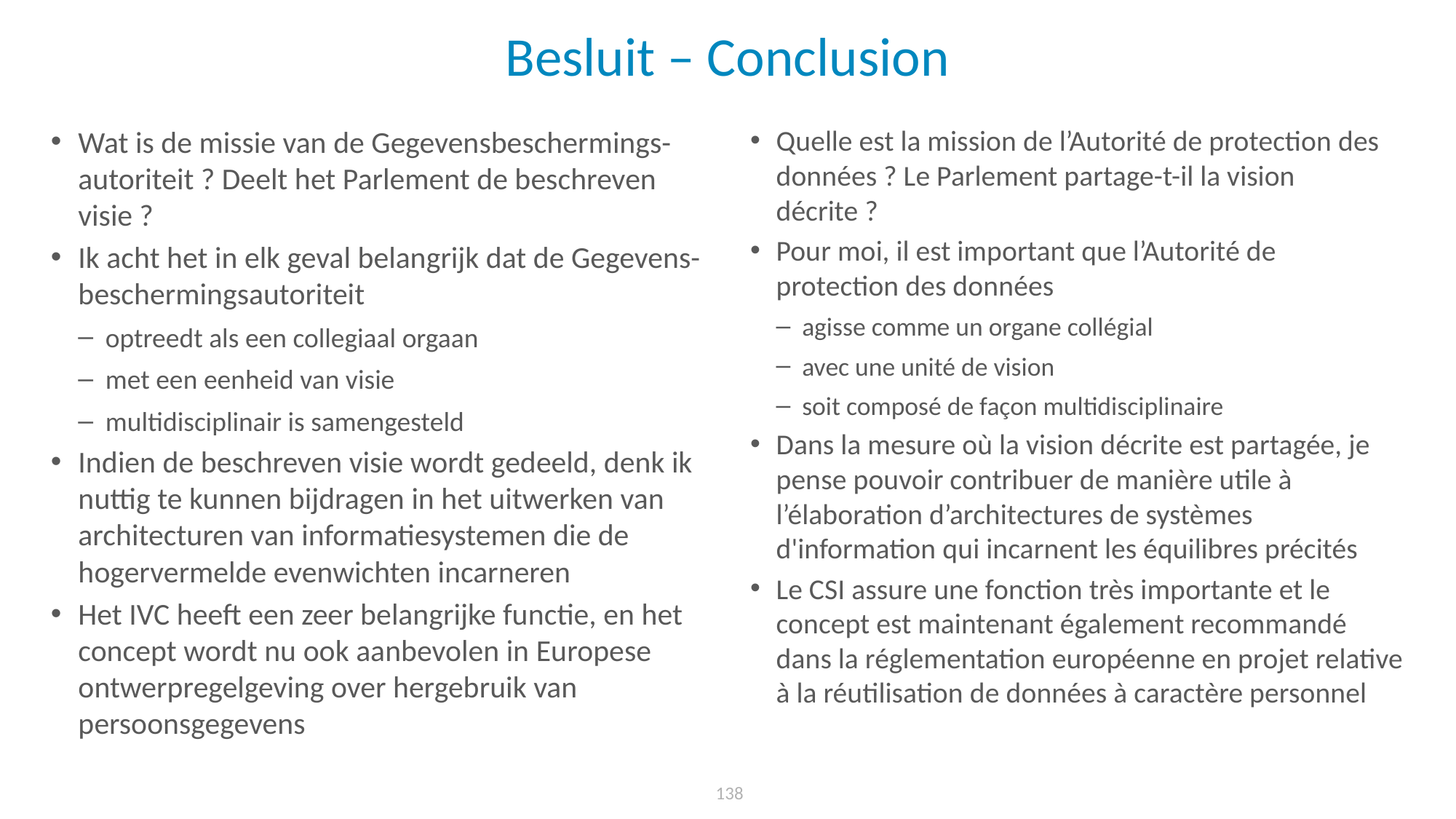

# Besluit – Conclusion
Wat is de missie van de Gegevensbeschermings-autoriteit ? Deelt het Parlement de beschreven visie ?
Ik acht het in elk geval belangrijk dat de Gegevens-beschermingsautoriteit
optreedt als een collegiaal orgaan
met een eenheid van visie
multidisciplinair is samengesteld
Indien de beschreven visie wordt gedeeld, denk ik nuttig te kunnen bijdragen in het uitwerken van architecturen van informatiesystemen die de hogervermelde evenwichten incarneren
Het IVC heeft een zeer belangrijke functie, en het concept wordt nu ook aanbevolen in Europese ontwerpregelgeving over hergebruik van persoonsgegevens

Quelle est la mission de l’Autorité de protection des données ? Le Parlement partage-t-il la vision décrite ?
Pour moi, il est important que l’Autorité de protection des données
agisse comme un organe collégial
avec une unité de vision
soit composé de façon multidisciplinaire
Dans la mesure où la vision décrite est partagée, je pense pouvoir contribuer de manière utile à l’élaboration d’architectures de systèmes d'information qui incarnent les équilibres précités
Le CSI assure une fonction très importante et le concept est maintenant également recommandé dans la réglementation européenne en projet relative à la réutilisation de données à caractère personnel
138